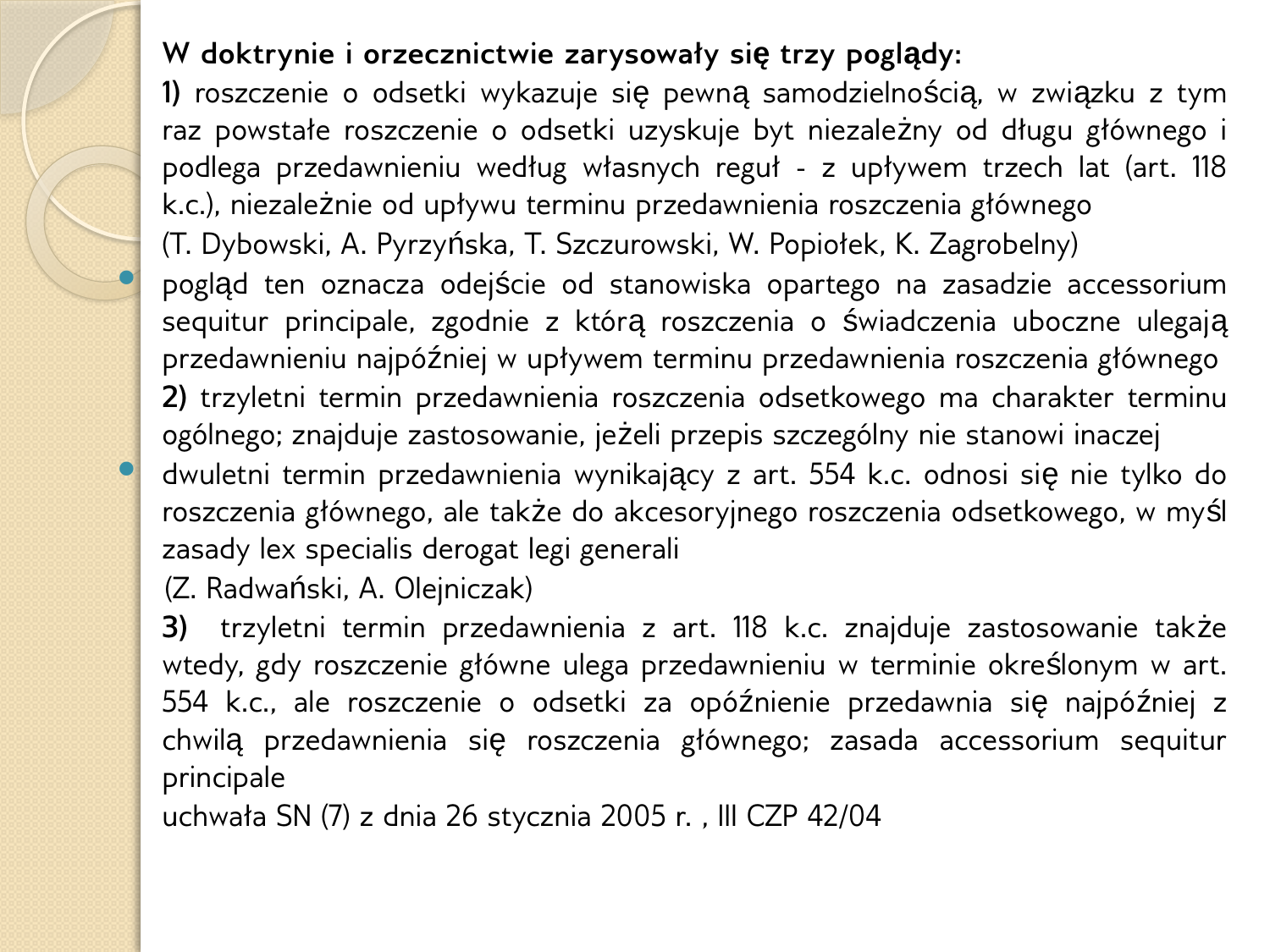

W doktrynie i orzecznictwie zarysowały się trzy poglądy:
	1) roszczenie o odsetki wykazuje się pewną samodzielnością, w związku z tym raz powstałe roszczenie o odsetki uzyskuje byt niezależny od długu głównego i podlega przedawnieniu według własnych reguł - z upływem trzech lat (art. 118 k.c.), niezależnie od upływu terminu przedawnienia roszczenia głównego
	(T. Dybowski, A. Pyrzyńska, T. Szczurowski, W. Popiołek, K. Zagrobelny)
pogląd ten oznacza odejście od stanowiska opartego na zasadzie accessorium sequitur principale, zgodnie z którą roszczenia o świadczenia uboczne ulegają przedawnieniu najpóźniej w upływem terminu przedawnienia roszczenia głównego
	2) trzyletni termin przedawnienia roszczenia odsetkowego ma charakter terminu ogólnego; znajduje zastosowanie, jeżeli przepis szczególny nie stanowi inaczej
dwuletni termin przedawnienia wynikający z art. 554 k.c. odnosi się nie tylko do roszczenia głównego, ale także do akcesoryjnego roszczenia odsetkowego, w myśl zasady lex specialis derogat legi generali
    (Z. Radwański, A. Olejniczak)
	3)  trzyletni termin przedawnienia z art. 118 k.c. znajduje zastosowanie także wtedy, gdy roszczenie główne ulega przedawnieniu w terminie określonym w art. 554 k.c., ale roszczenie o odsetki za opóźnienie przedawnia się najpóźniej z chwilą przedawnienia się roszczenia głównego; zasada accessorium sequitur principale
	uchwała SN (7) z dnia 26 stycznia 2005 r. , III CZP 42/04